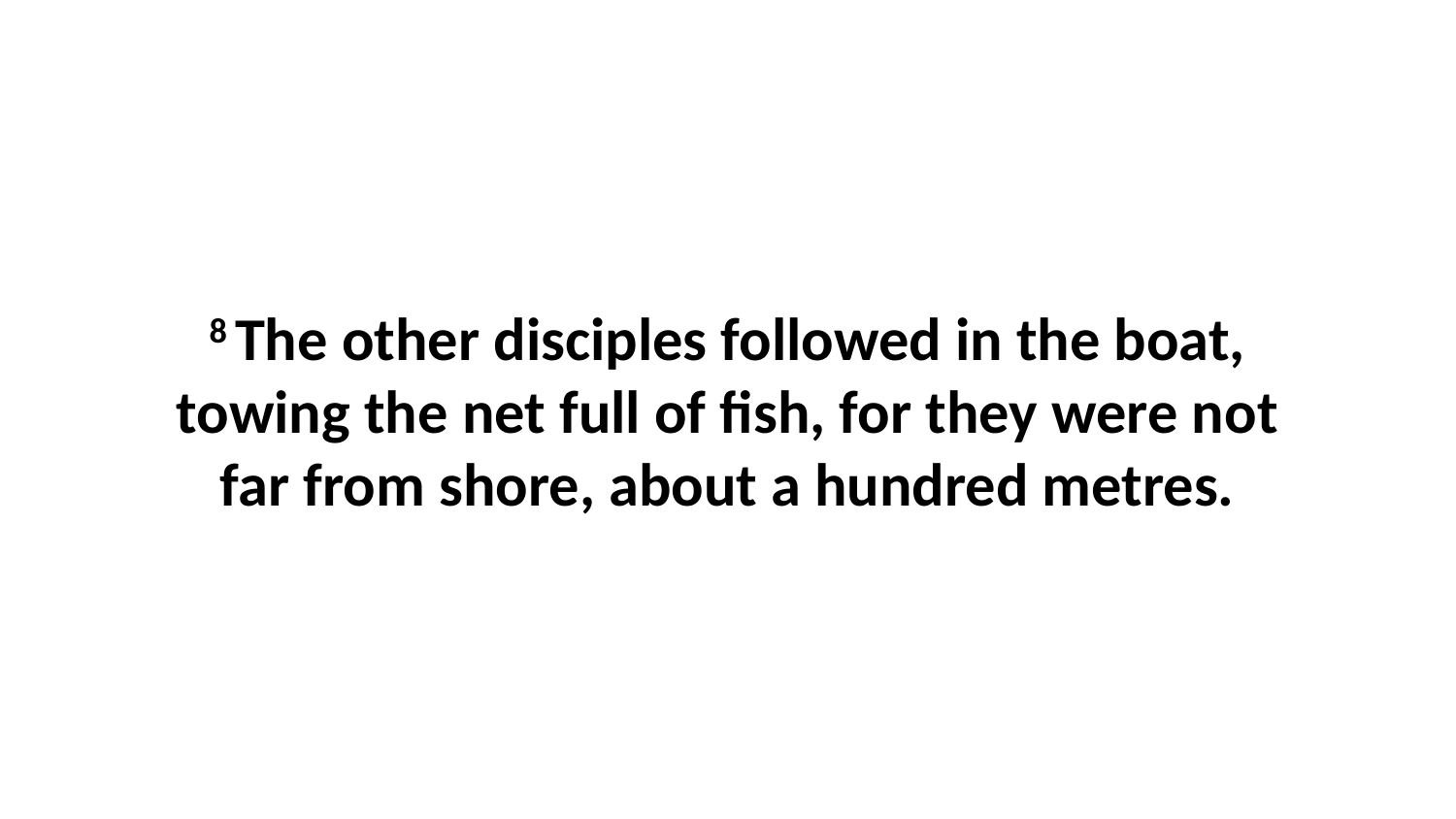

8 The other disciples followed in the boat, towing the net full of fish, for they were not far from shore, about a hundred metres.